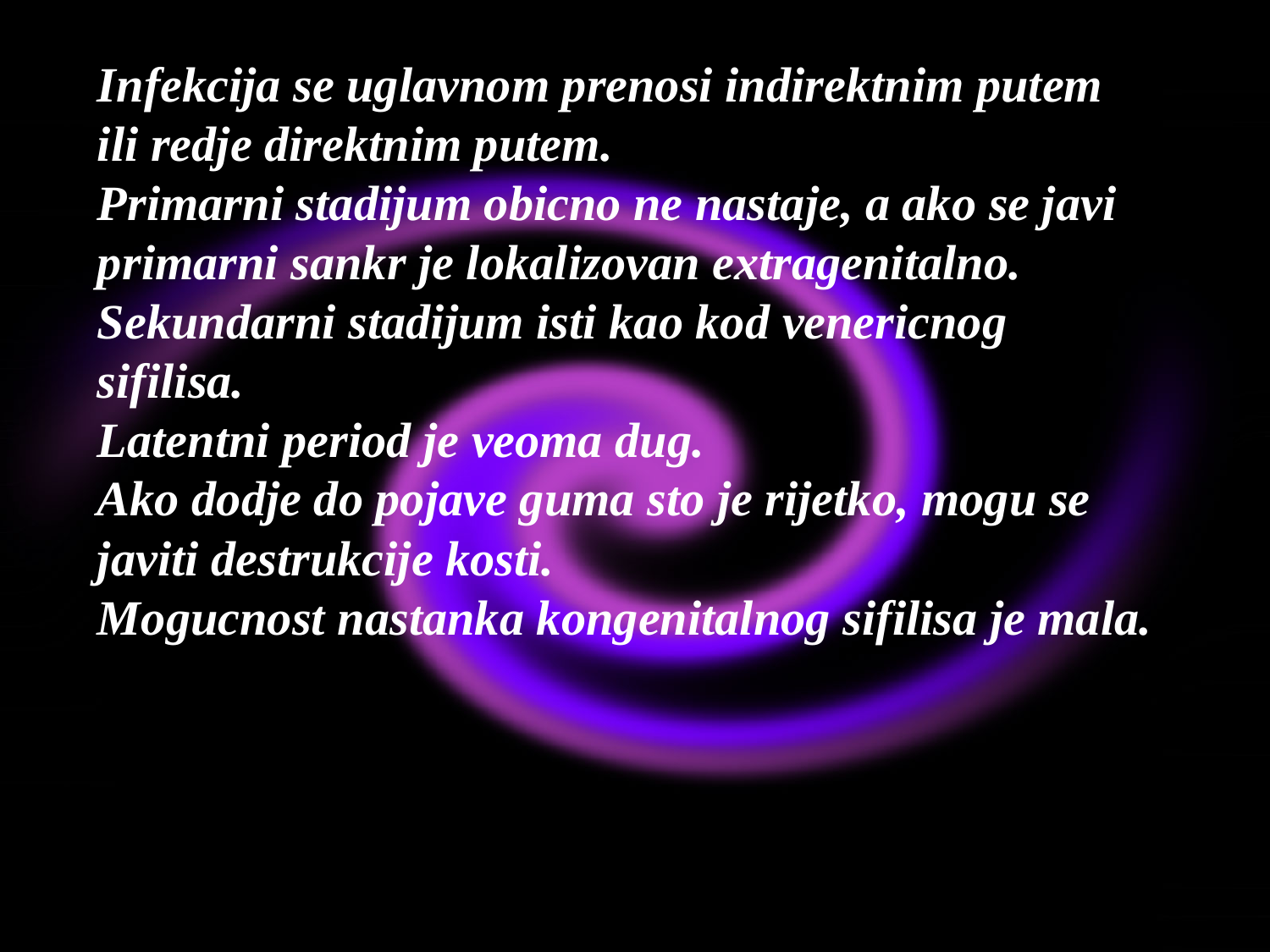

Infekcija se uglavnom prenosi indirektnim putem ili redje direktnim putem.
Primarni stadijum obicno ne nastaje, a ako se javi primarni sankr je lokalizovan extragenitalno.
Sekundarni stadijum isti kao kod venericnog sifilisa.
Latentni period je veoma dug.
Ako dodje do pojave guma sto je rijetko, mogu se javiti destrukcije kosti.
Mogucnost nastanka kongenitalnog sifilisa je mala.